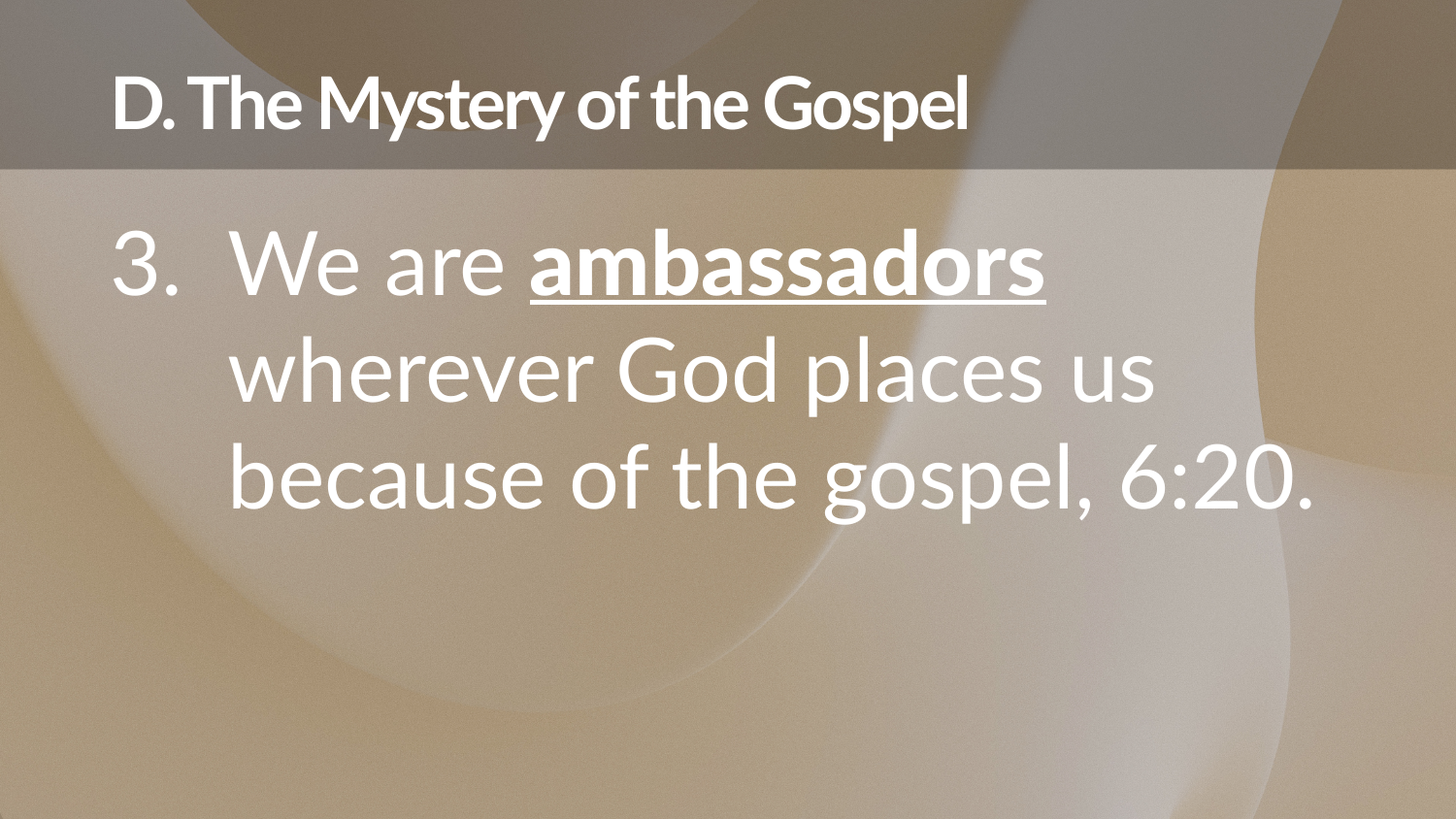

# D. The Mystery of the Gospel
We are ambassadors wherever God places us because of the gospel, 6:20.